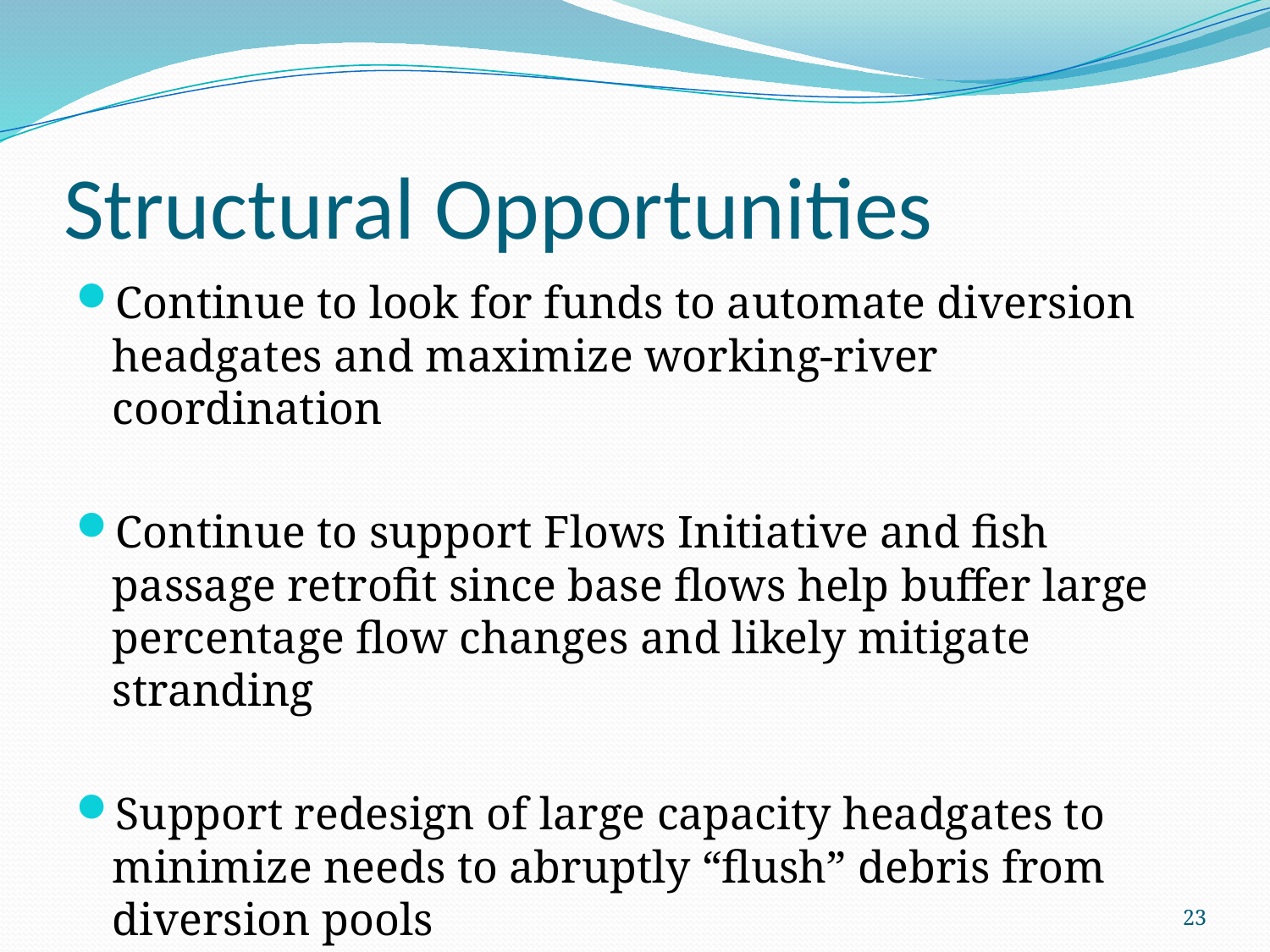

# Structural Opportunities
Continue to look for funds to automate diversion headgates and maximize working-river coordination

Continue to support Flows Initiative and fish passage retrofit since base flows help buffer large percentage flow changes and likely mitigate stranding

Support redesign of large capacity headgates to minimize needs to abruptly “flush” debris from diversion pools

23